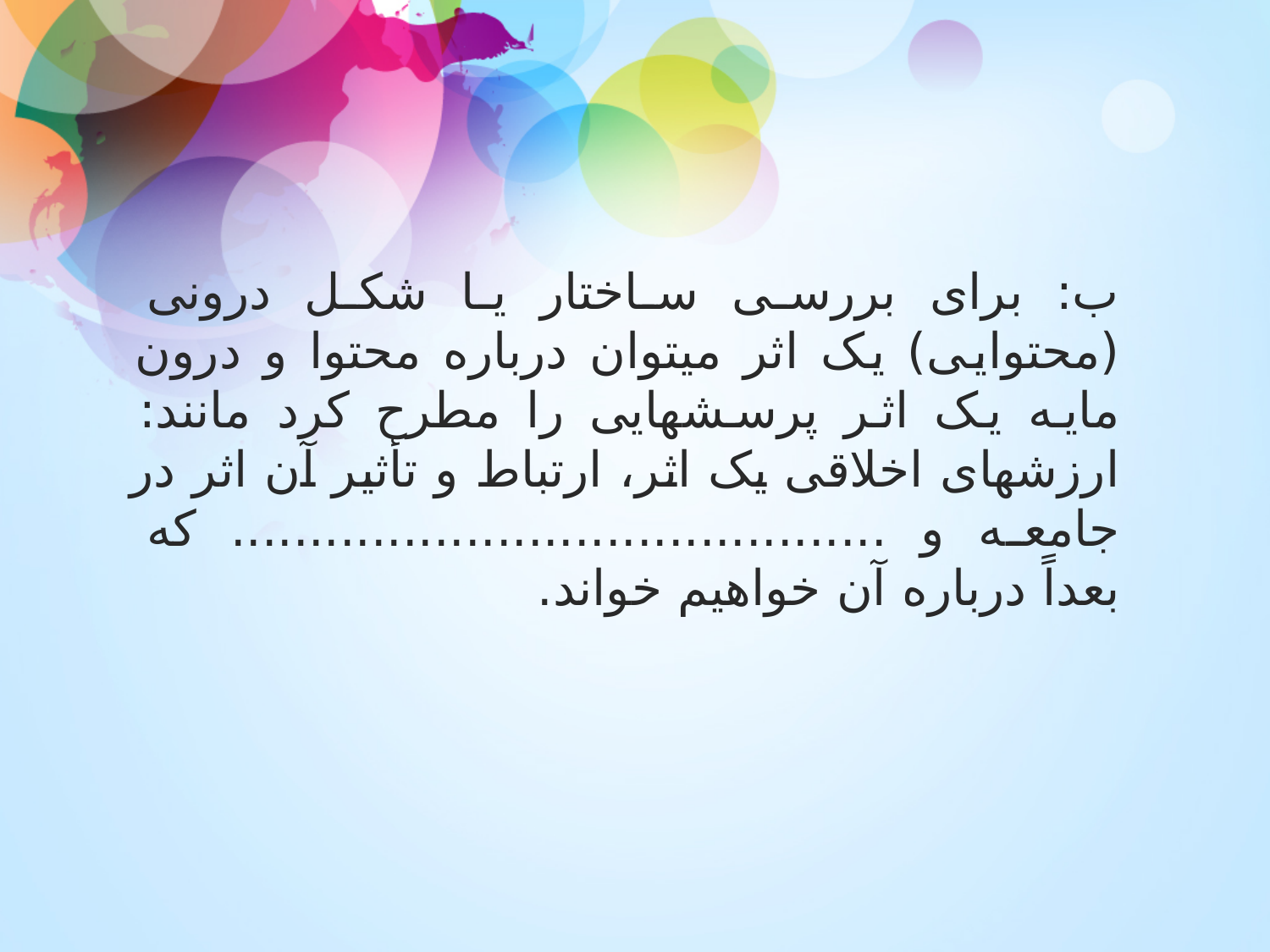

ب: برای بررسی ساختار یا شکل درونی (محتوایی) یک اثر می­توان درباره محتوا و درون مایه یک اثر پرسش­هایی را مطرح کرد مانند: ارزش­های اخلاقی یک اثر، ارتباط و تأثیر آن اثر در جامعه و .......................................... که بعداً درباره آن خواهیم خواند.